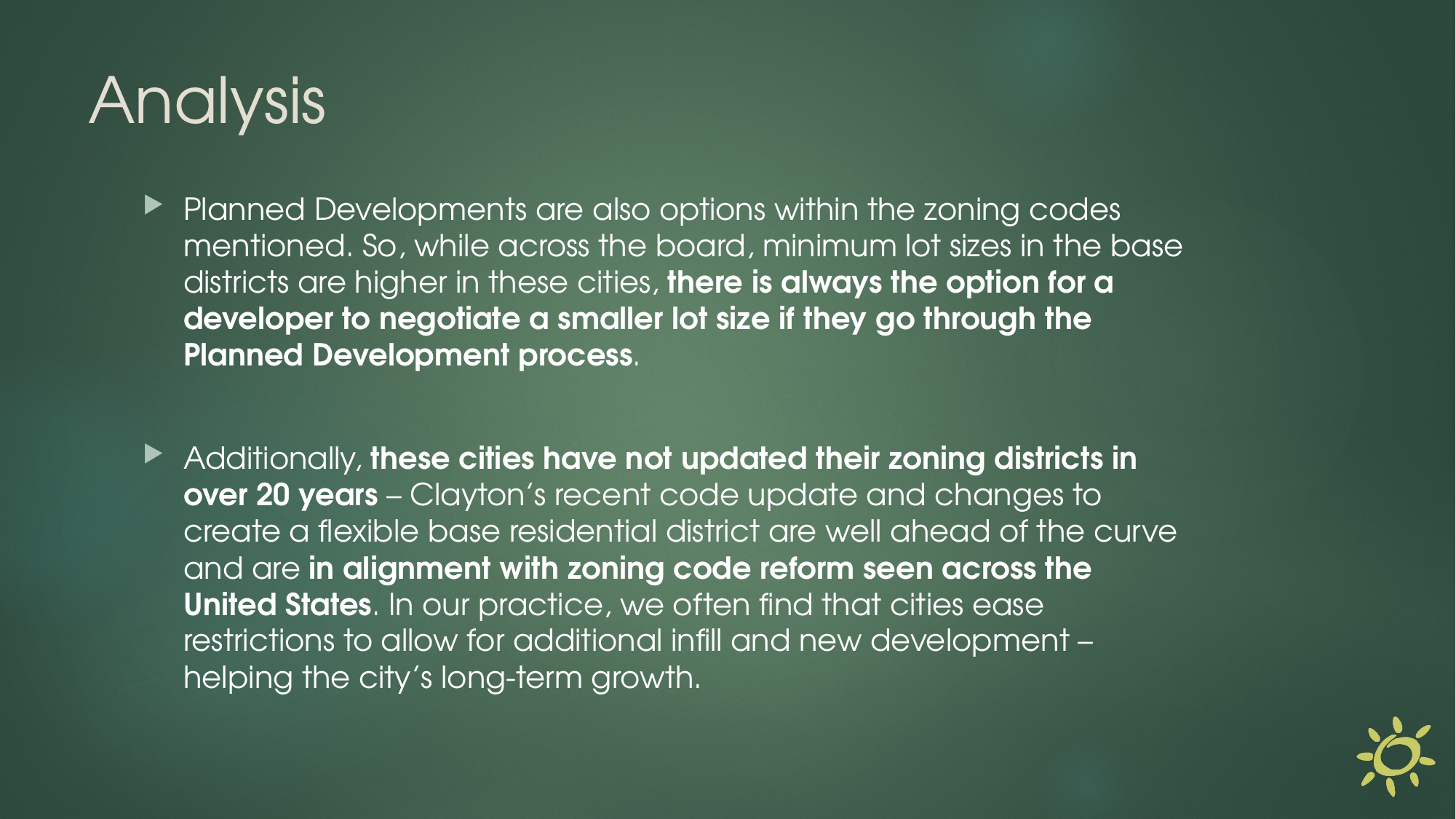

# Analysis
Planned Developments are also options within the zoning codes mentioned. So, while across the board, minimum lot sizes in the base districts are higher in these cities, there is always the option for a developer to negotiate a smaller lot size if they go through the Planned Development process.

Additionally, these cities have not updated their zoning districts in over 20 years – Clayton’s recent code update and changes to create a flexible base residential district are well ahead of the curve and are in alignment with zoning code reform seen across the United States. In our practice, we often find that cities ease restrictions to allow for additional infill and new development – helping the city’s long-term growth.